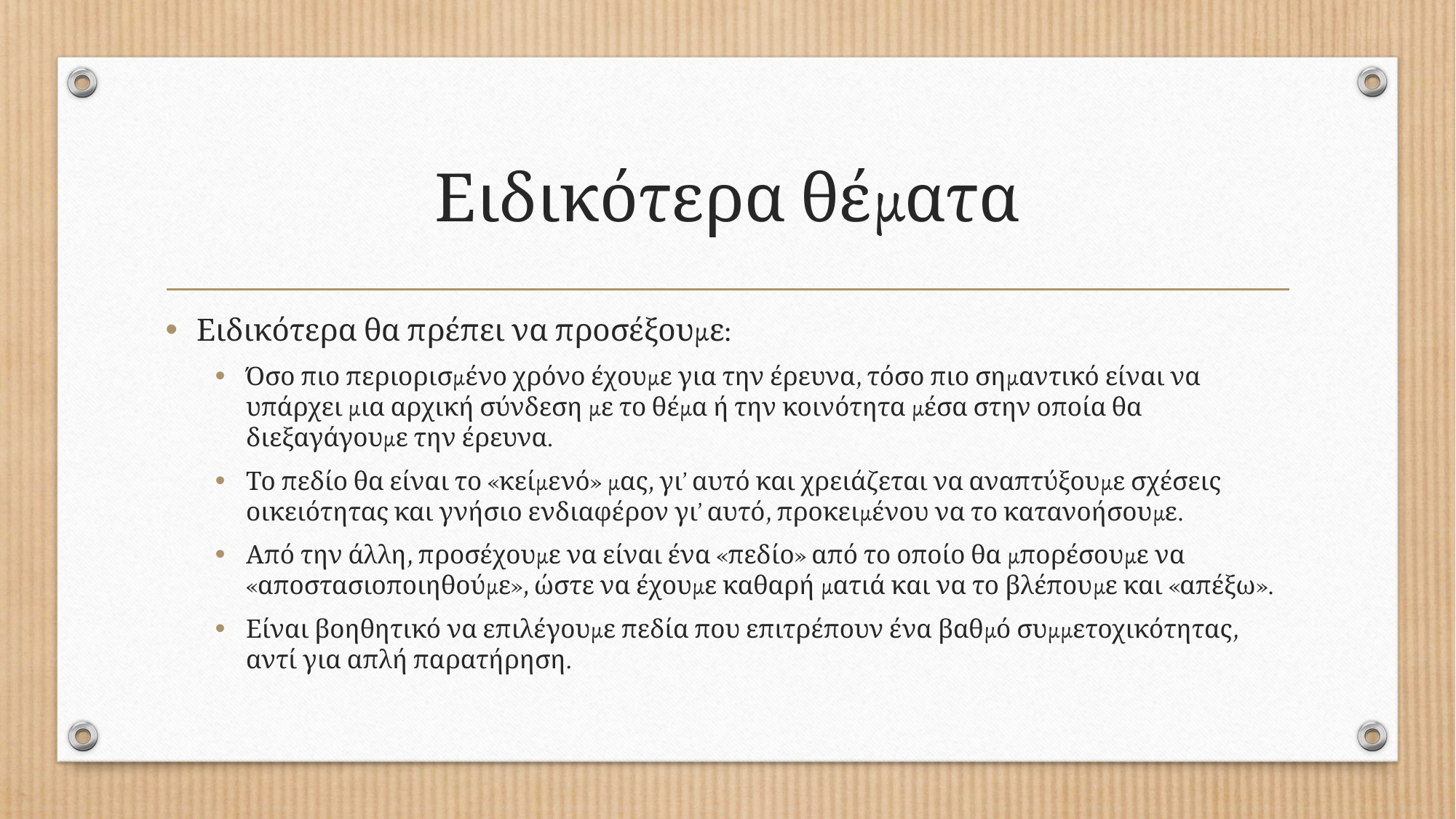

# Ειδικότερα θέματα
Ειδικότερα θα πρέπει να προσέξουμε:
Όσο πιο περιορισμένο χρόνο έχουμε για την έρευνα, τόσο πιο σημαντικό είναι να υπάρχει μια αρχική σύνδεση με το θέμα ή την κοινότητα μέσα στην οποία θα διεξαγάγουμε την έρευνα.
Το πεδίο θα είναι το «κείμενό» μας, γι’ αυτό και χρειάζεται να αναπτύξουμε σχέσεις οικειότητας και γνήσιο ενδιαφέρον γι’ αυτό, προκειμένου να το κατανοήσουμε.
Από την άλλη, προσέχουμε να είναι ένα «πεδίο» από το οποίο θα μπορέσουμε να «αποστασιοποιηθούμε», ώστε να έχουμε καθαρή ματιά και να το βλέπουμε και «απέξω».
Είναι βοηθητικό να επιλέγουμε πεδία που επιτρέπουν ένα βαθμό συμμετοχικότητας, αντί για απλή παρατήρηση.